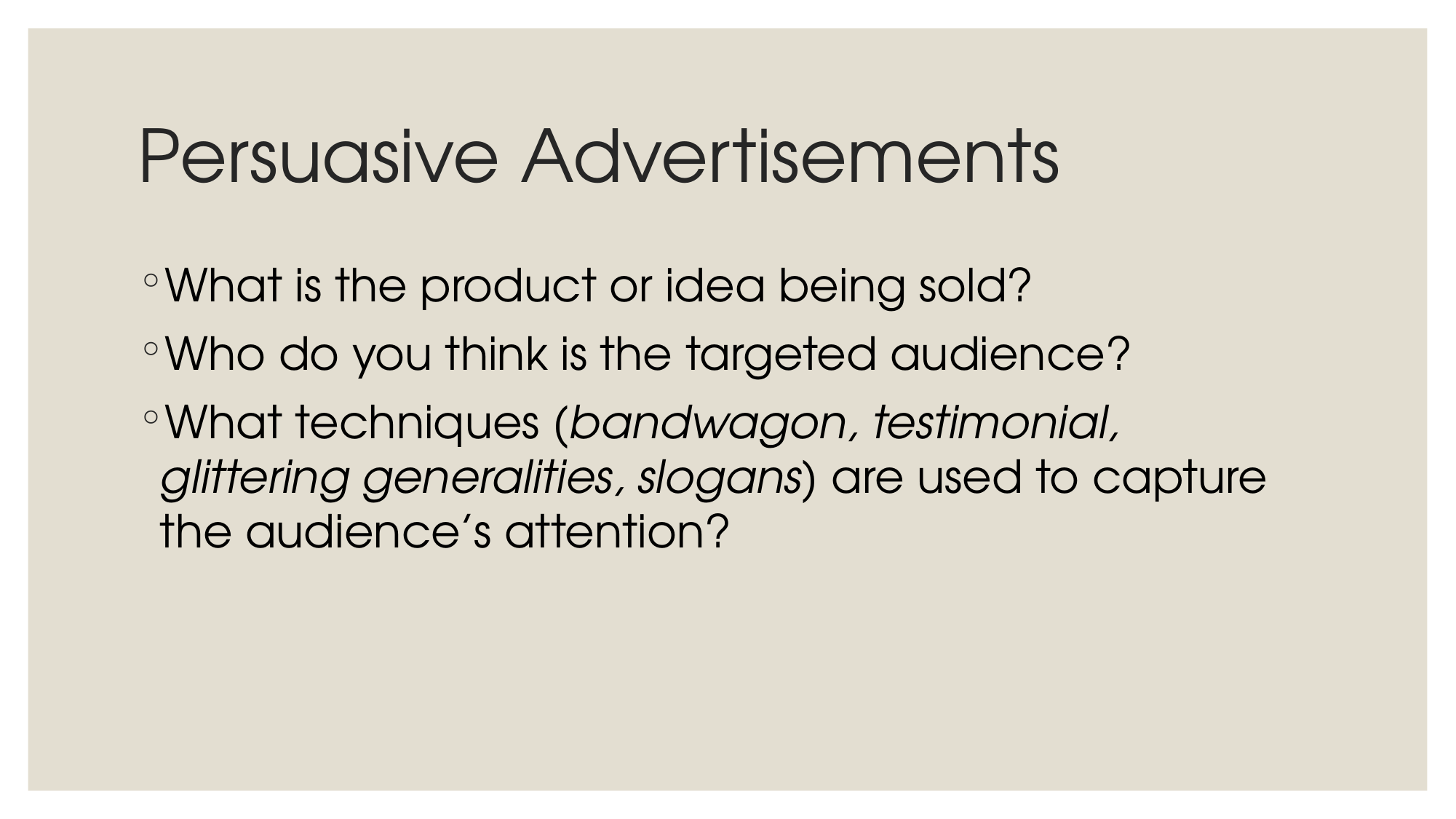

# Persuasive Advertisements
What is the product or idea being sold?
Who do you think is the targeted audience?
What techniques (bandwagon, testimonial, glittering generalities, slogans) are used to capture the audience’s attention?